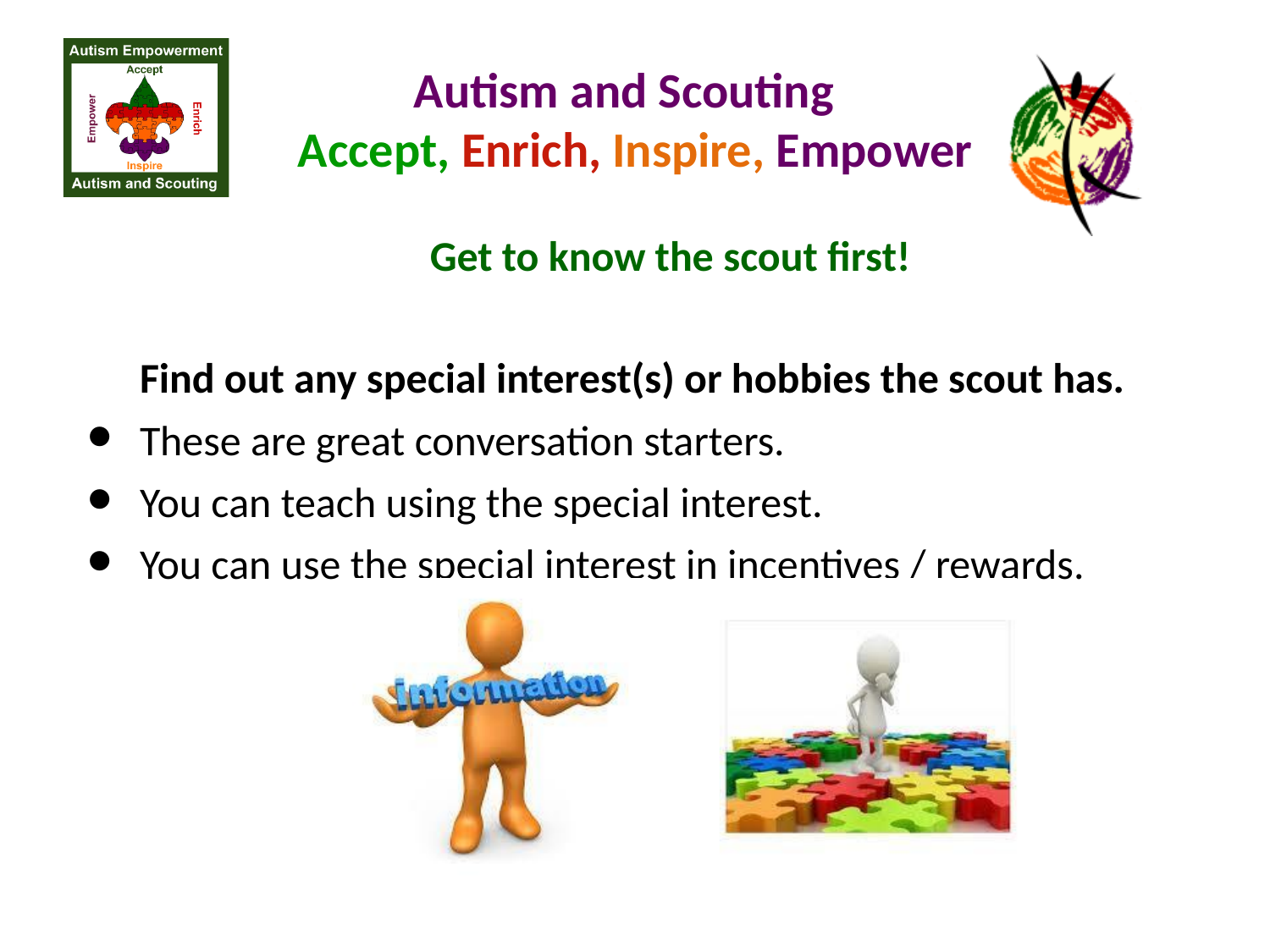

# Autism and Scouting Accept, Enrich, Inspire, Empower

Get to know the scout first!

Find out any special interest(s) or hobbies the scout has.
These are great conversation starters.
You can teach using the special interest.
You can use the special interest in incentives / rewards.